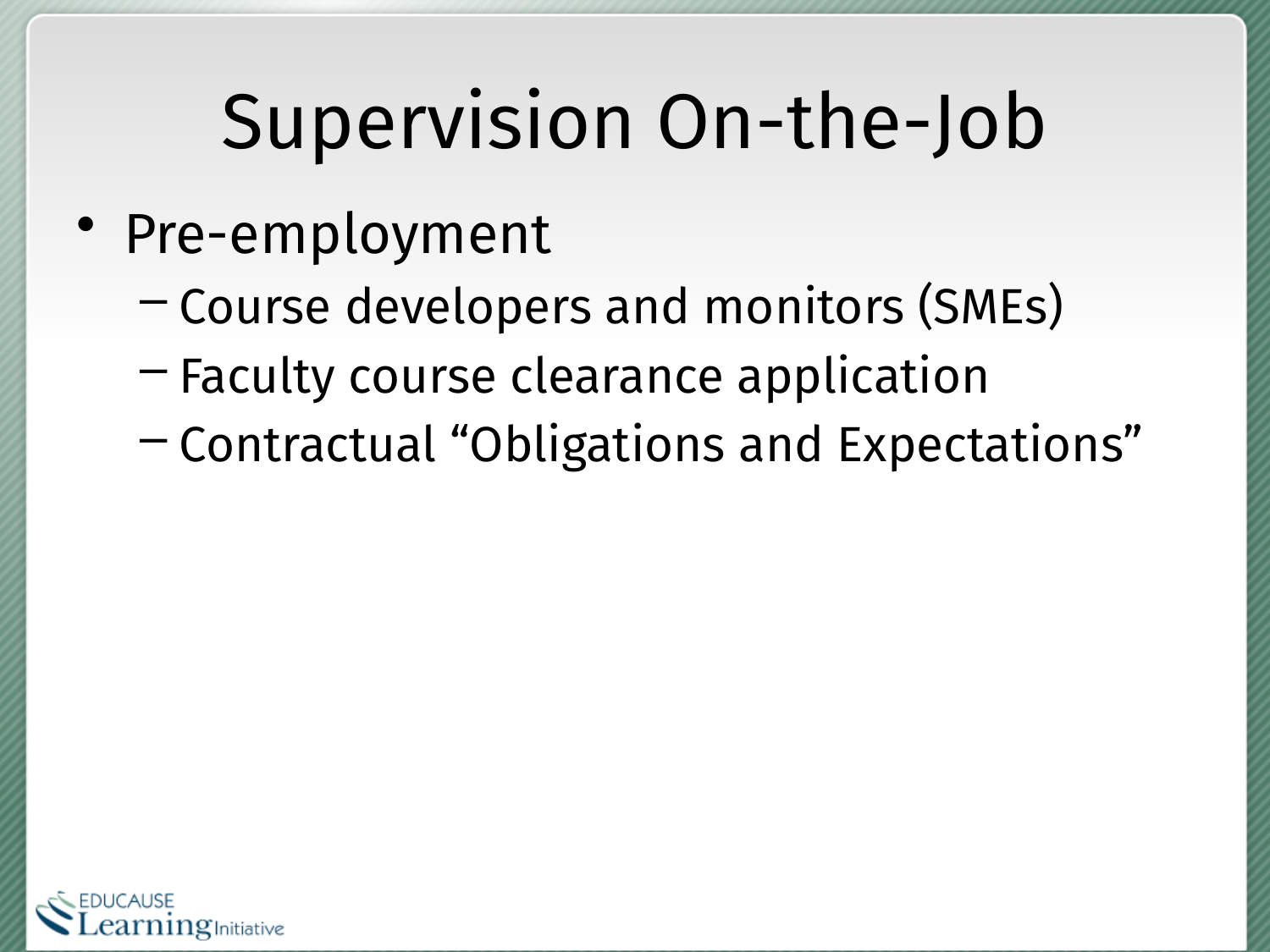

# Supervision On-the-Job
Pre-employment
Course developers and monitors (SMEs)
Faculty course clearance application
Contractual “Obligations and Expectations”